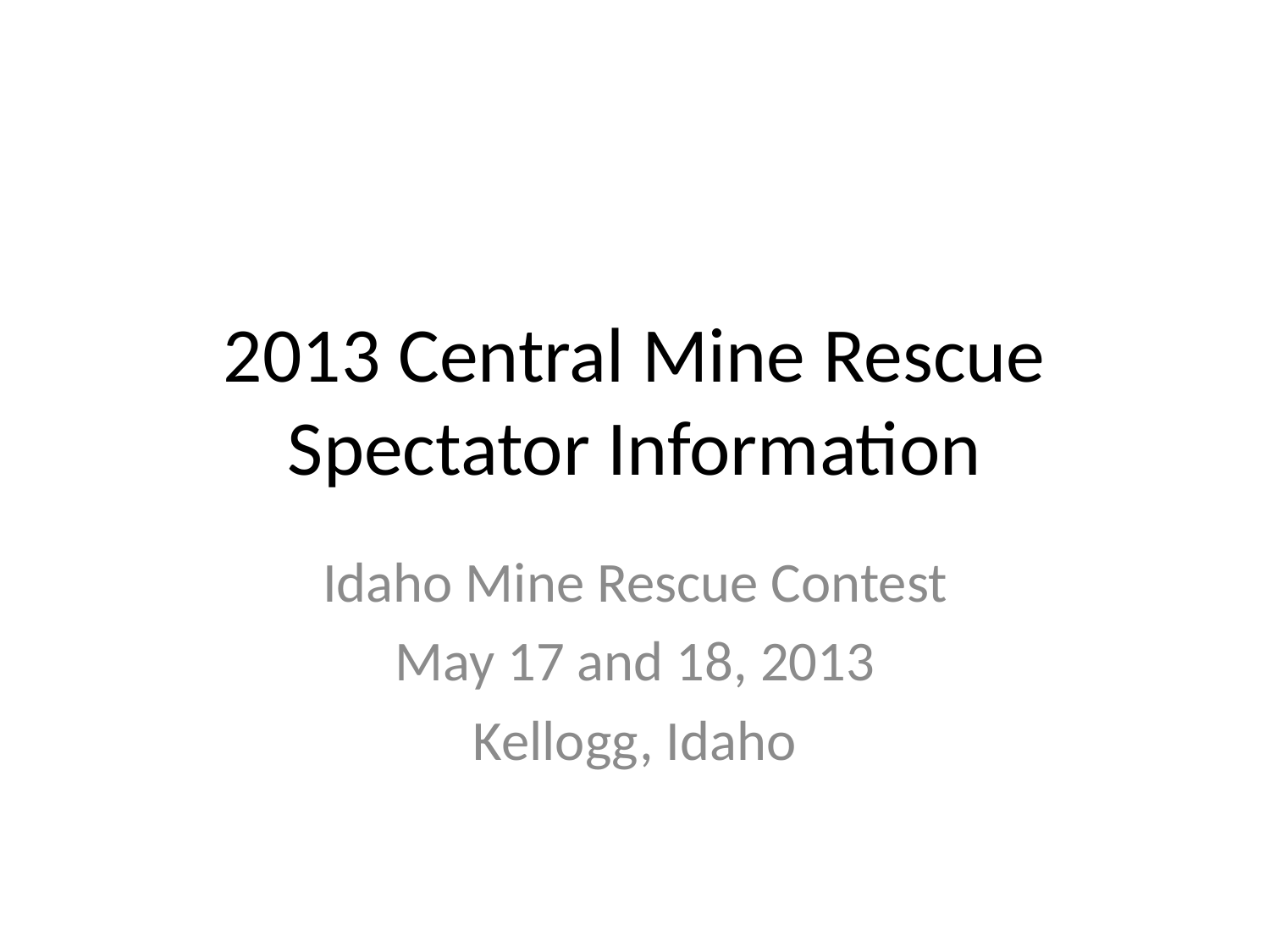

# 2013 Central Mine Rescue Spectator Information
Idaho Mine Rescue Contest
May 17 and 18, 2013
Kellogg, Idaho